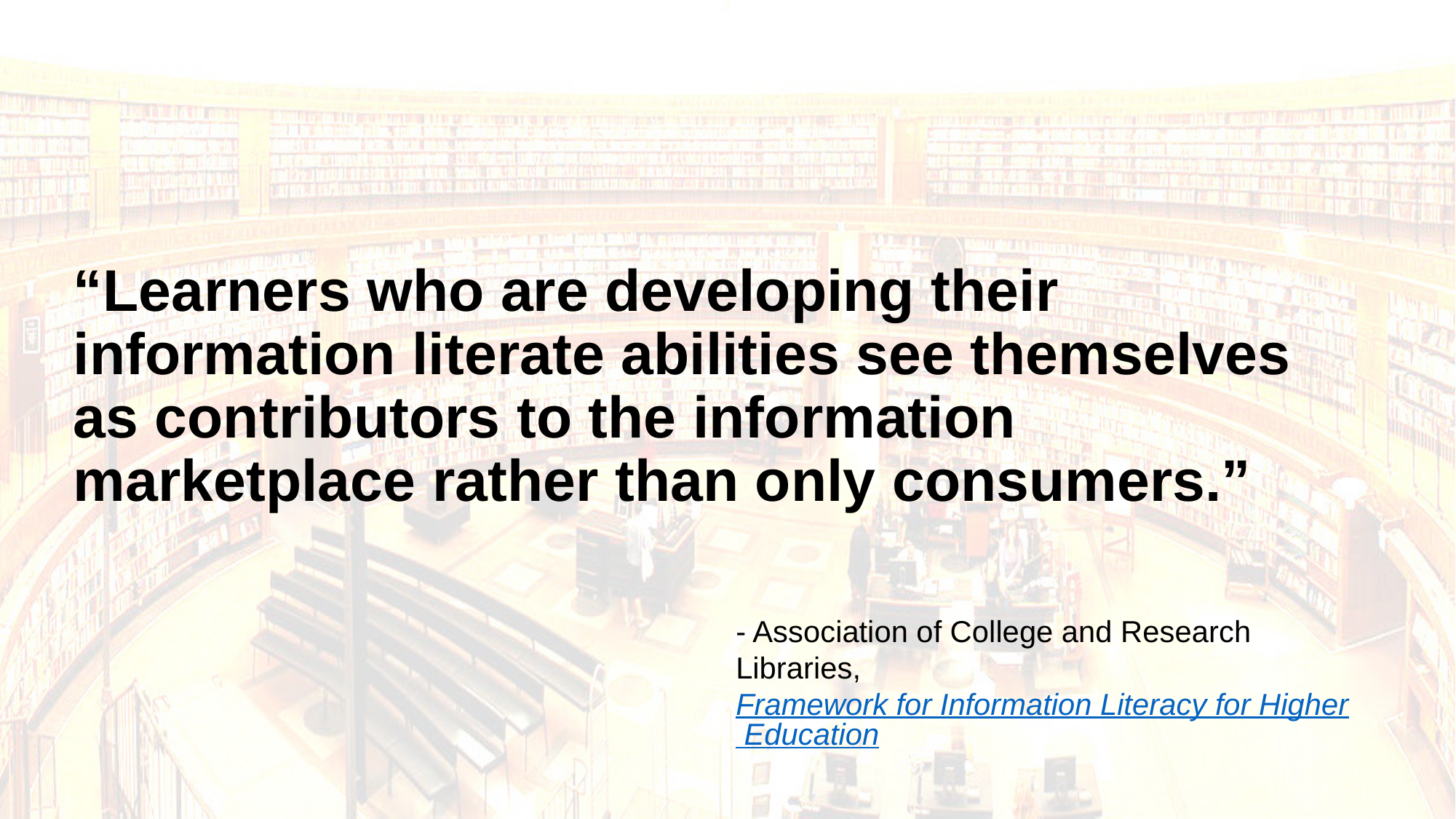

# “Learners who are developing their information literate abilities see themselves as contributors to the information marketplace rather than only consumers.”
- Association of College and Research Libraries, Framework for Information Literacy for Higher Education